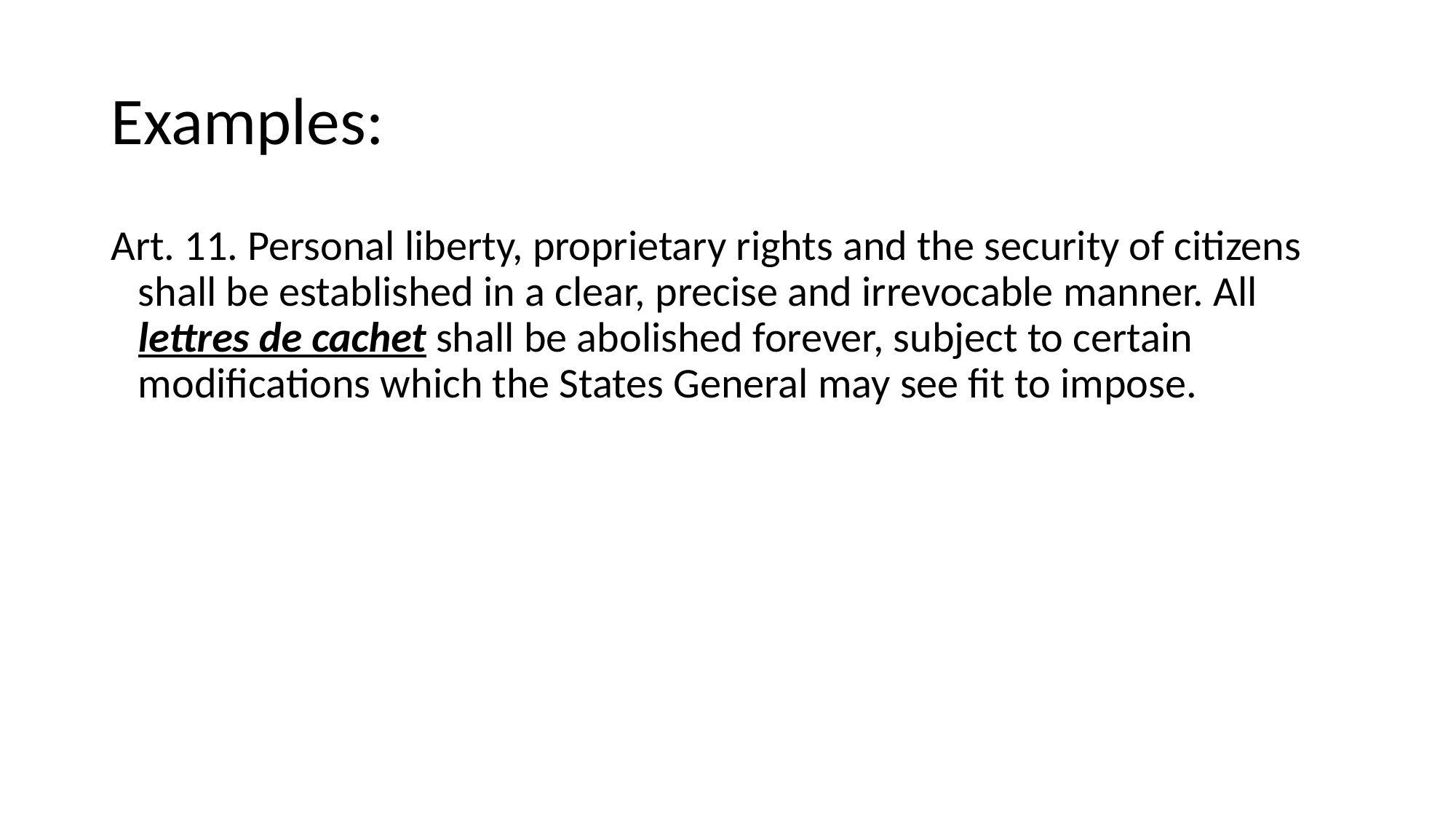

# Examples:
Art. 11. Personal liberty, proprietary rights and the security of citizens shall be established in a clear, precise and irrevocable manner. All lettres de cachet shall be abolished forever, subject to certain modifications which the States General may see fit to impose.